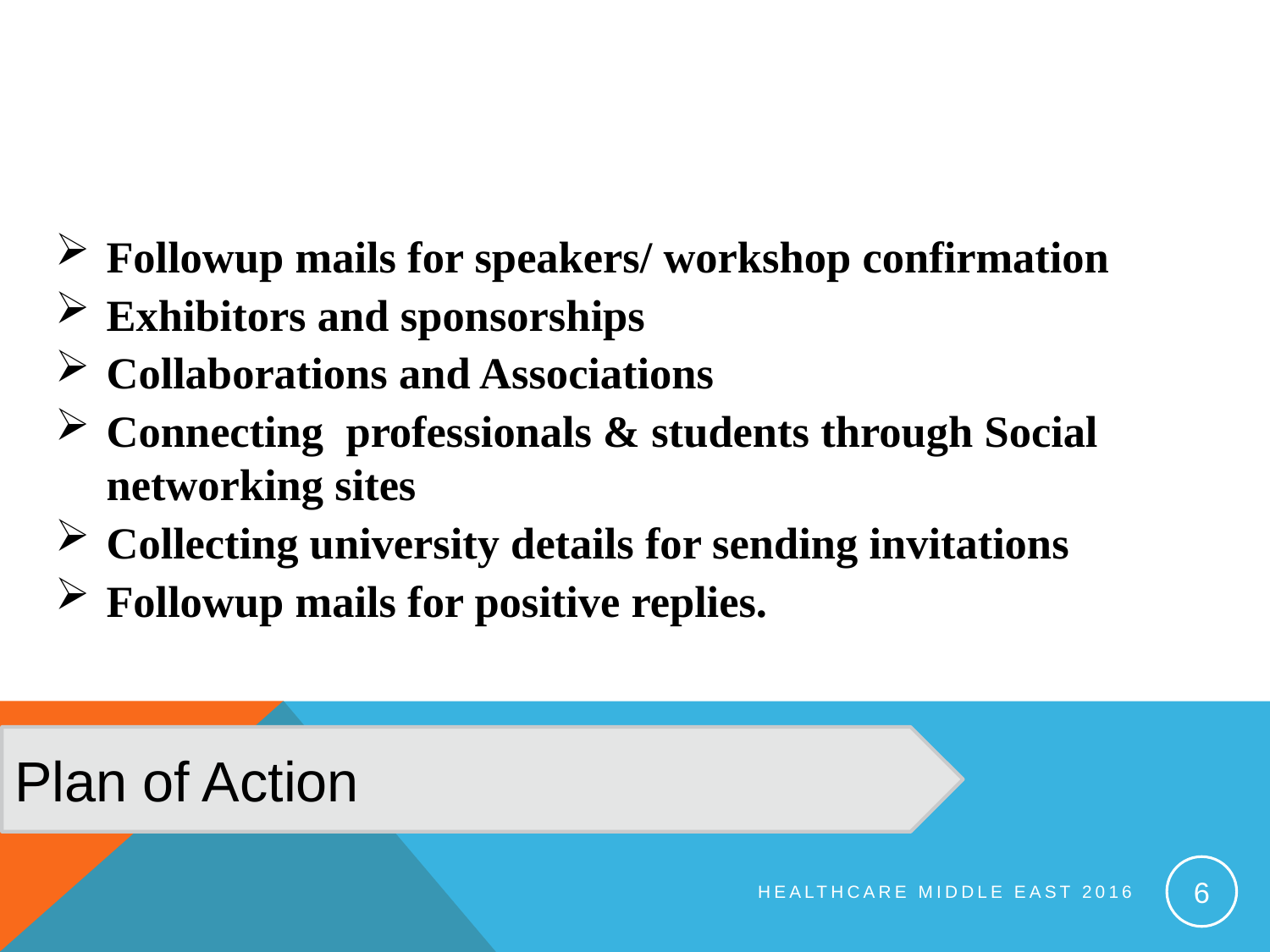

Followup mails for speakers/ workshop confirmation
Exhibitors and sponsorships
Collaborations and Associations
Connecting  professionals & students through Social networking sites
Collecting university details for sending invitations
Followup mails for positive replies.

Plan of Action
6
Healthcare Middle East 2016